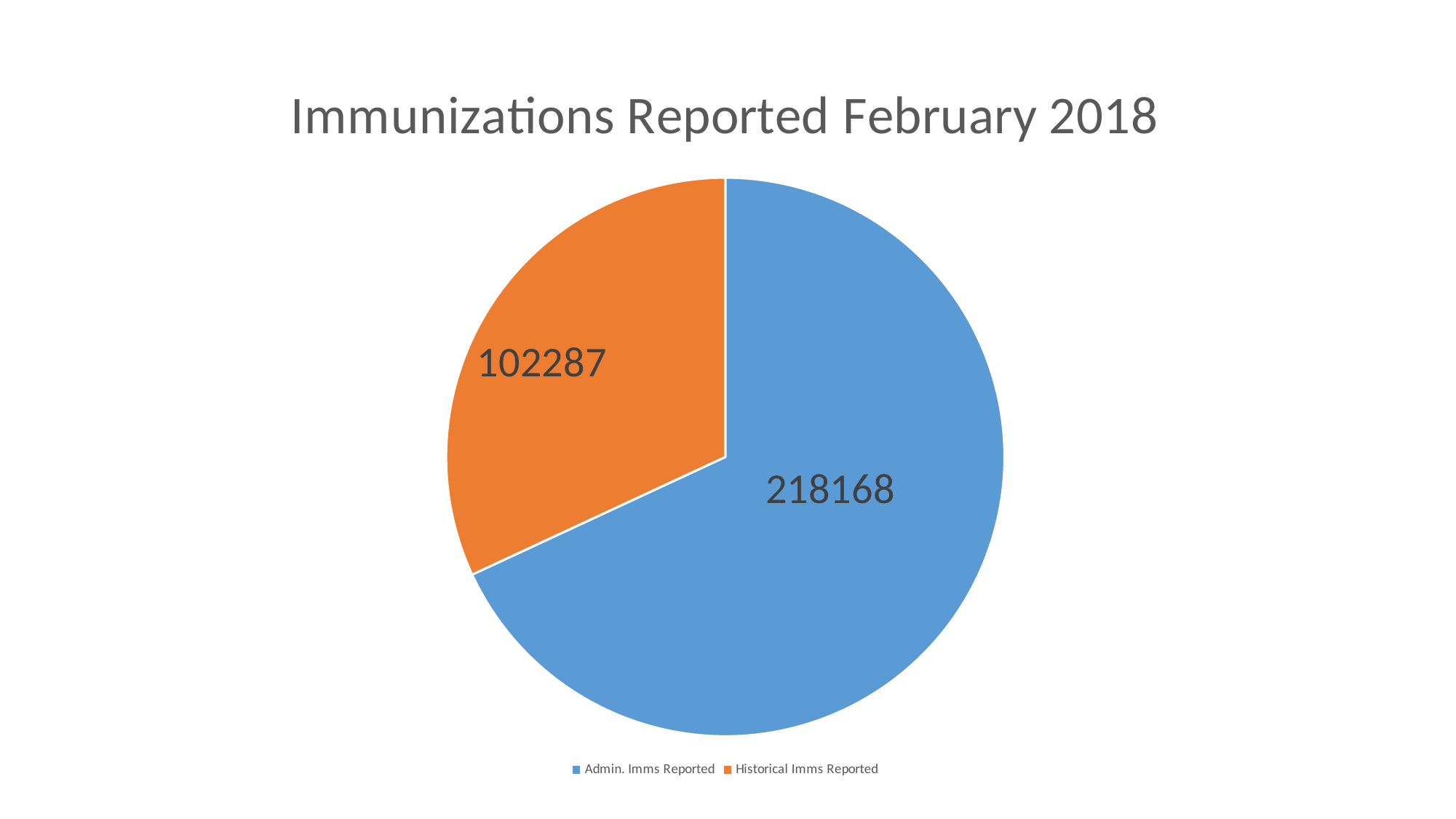

### Chart: Immunizations Reported February 2018

| Category |  |
|---|---|
| Admin. Imms Reported | 218168.0 |
| Historical Imms Reported | 102287.0 |